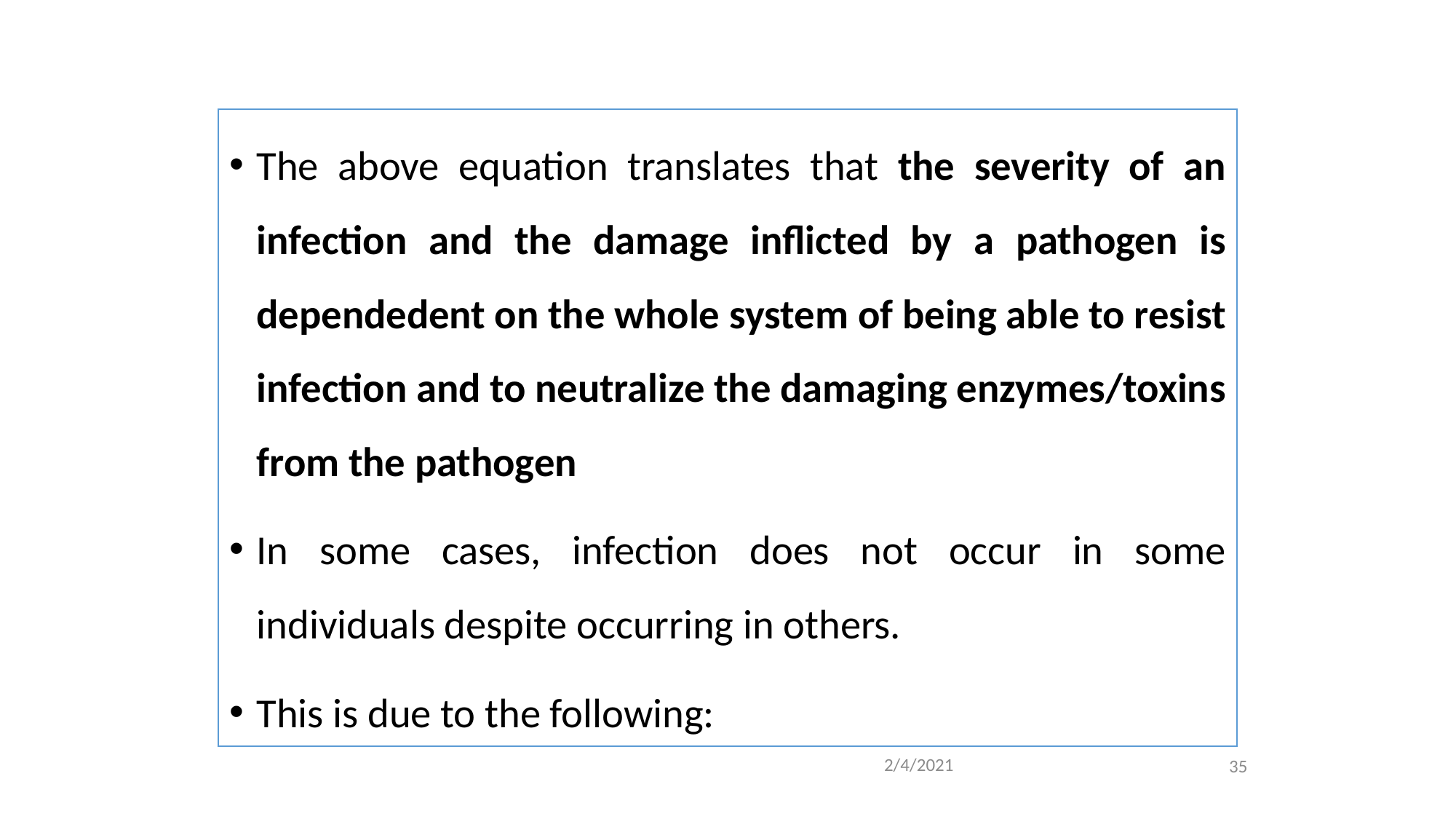

#
The above equation translates that the severity of an infection and the damage inflicted by a pathogen is dependedent on the whole system of being able to resist infection and to neutralize the damaging enzymes/toxins from the pathogen
In some cases, infection does not occur in some individuals despite occurring in others.
This is due to the following:

35
2/4/2021